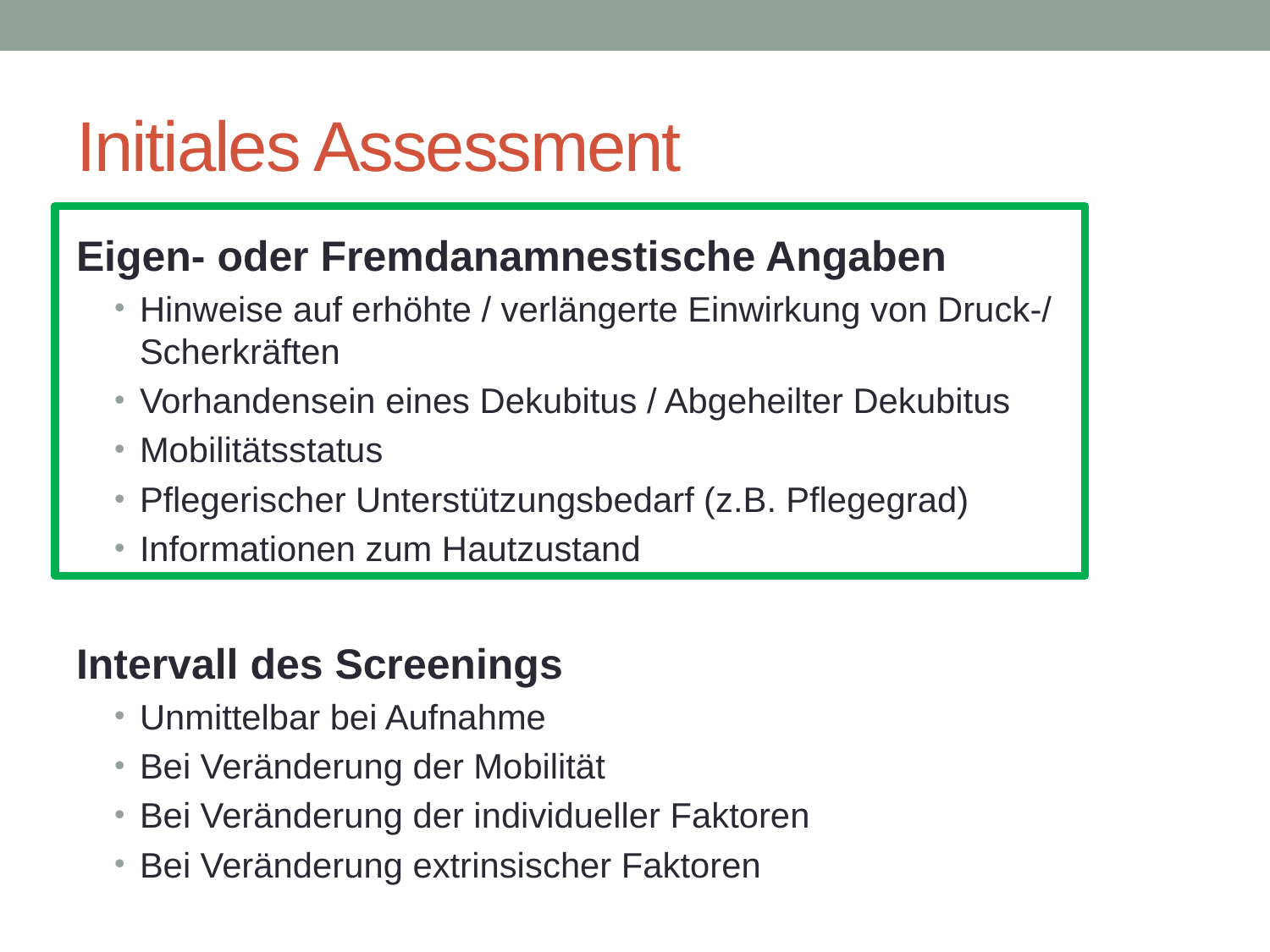

# Initiales Assessment

Eigen- oder Fremdanamnestische Angaben
Hinweise auf erhöhte / verlängerte Einwirkung von Druck-/ Scherkräften
Vorhandensein eines Dekubitus / Abgeheilter Dekubitus
Mobilitätsstatus
Pflegerischer Unterstützungsbedarf (z.B. Pflegegrad)
Informationen zum Hautzustand

Intervall des Screenings
Unmittelbar bei Aufnahme
Bei Veränderung der Mobilität
Bei Veränderung der individueller Faktoren
Bei Veränderung extrinsischer Faktoren